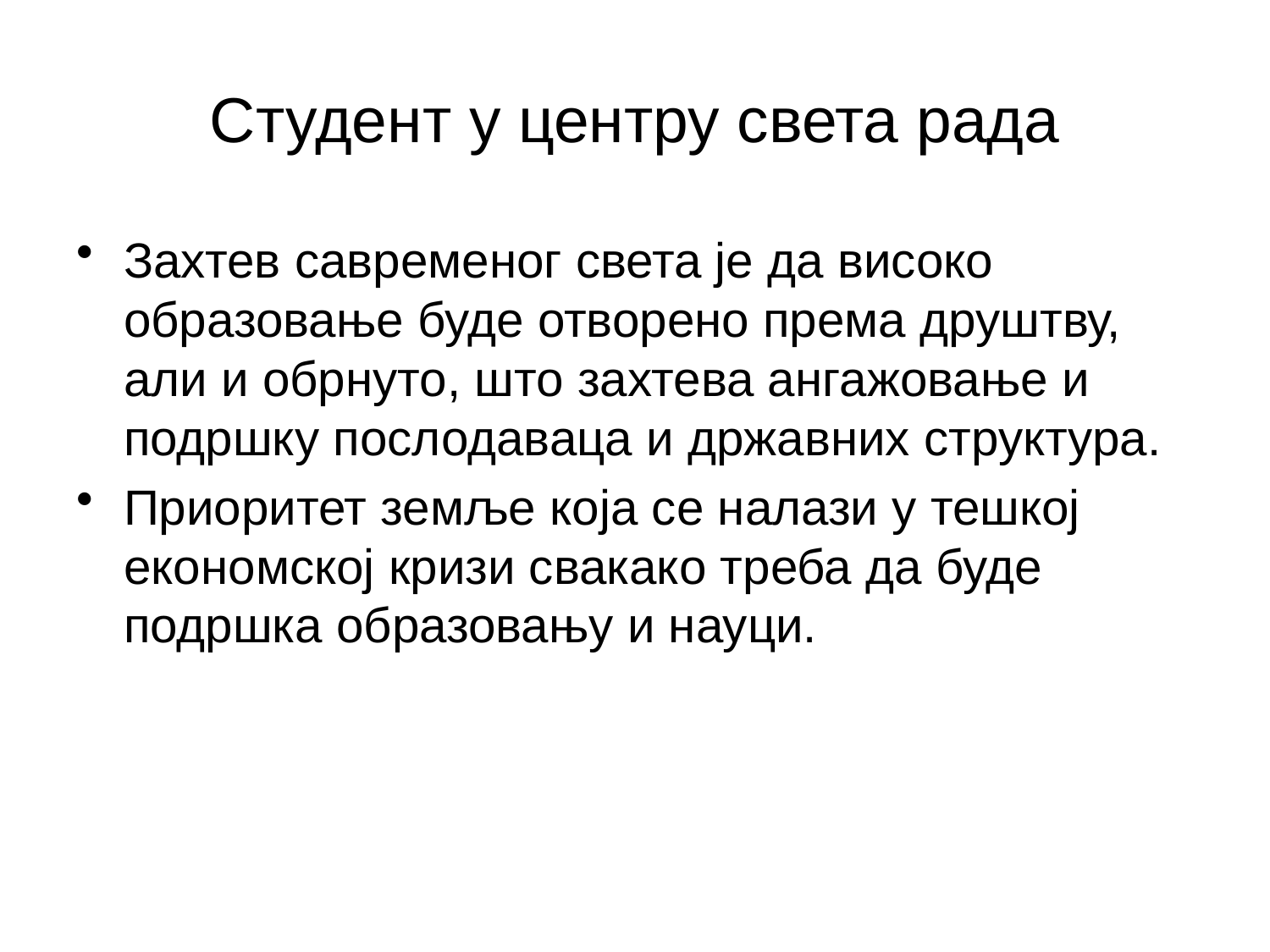

# Студент у центру света рада
Захтев савременог света је да високо образовање буде отворено према друштву, али и обрнуто, што захтева ангажовање и подршку послодаваца и државних структура.
Приоритет земље која се налази у тешкој економској кризи свакако треба да буде подршка образовању и науци.